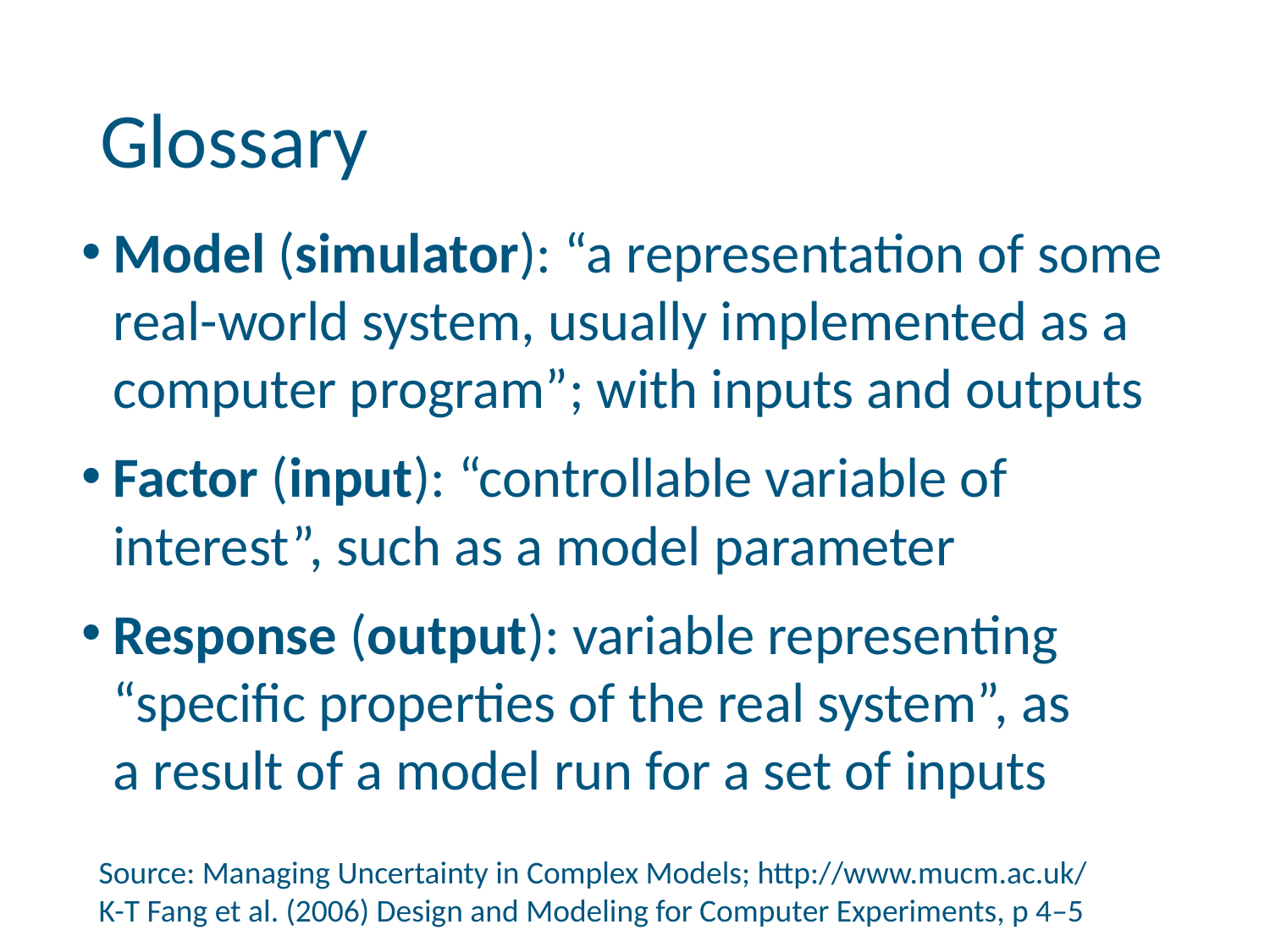

# Glossary
Model (simulator): “a representation of some real-world system, usually implemented as a computer program”; with inputs and outputs
Factor (input): “controllable variable of interest”, such as a model parameter
Response (output): variable representing “specific properties of the real system”, as
a result of a model run for a set of inputs
Source: Managing Uncertainty in Complex Models; http://www.mucm.ac.uk/
K-T Fang et al. (2006) Design and Modeling for Computer Experiments, p 4–5